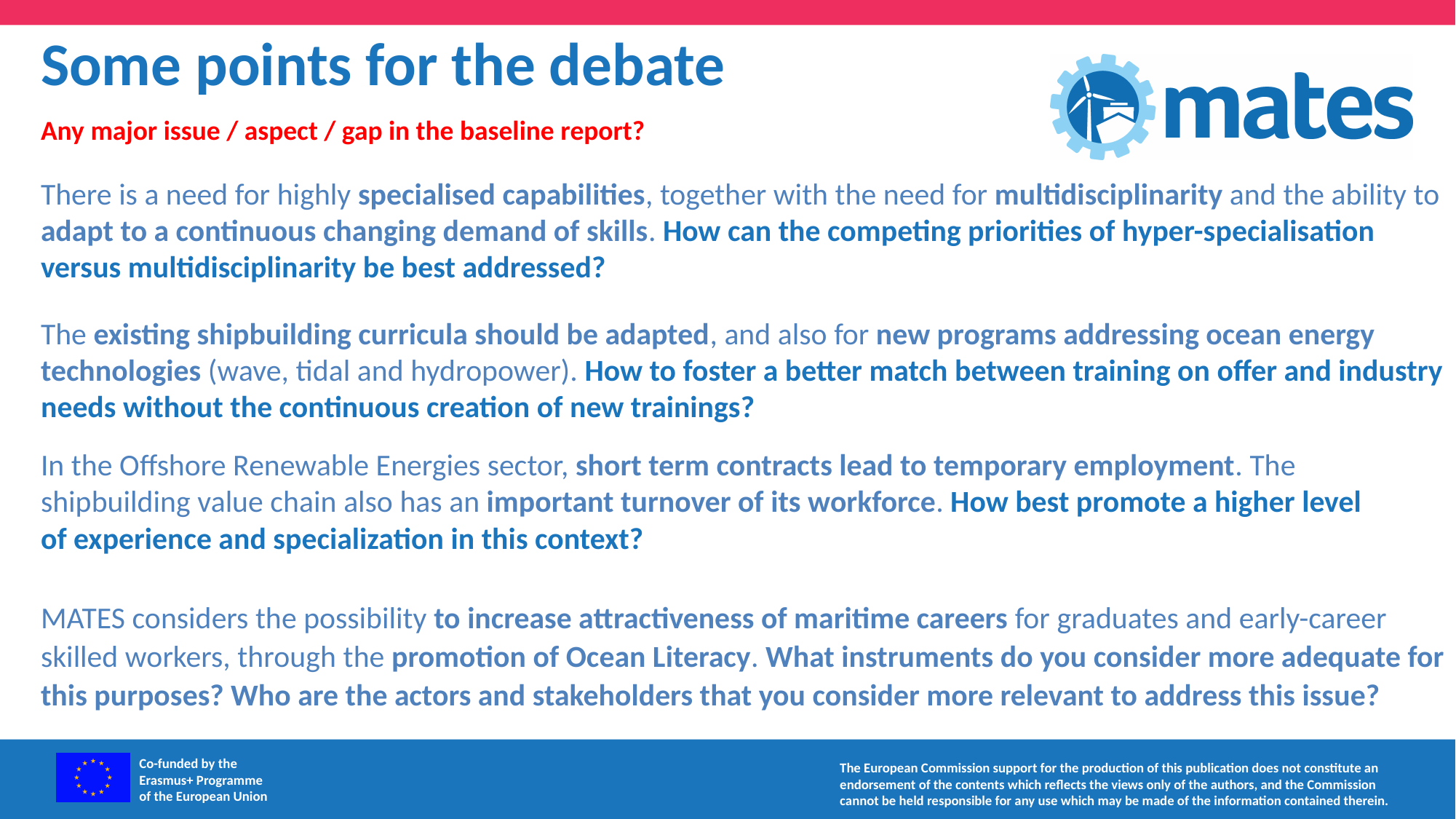

Some points for the debate
Any major issue / aspect / gap in the baseline report?
There is a need for highly specialised capabilities, together with the need for multidisciplinarity and the ability to adapt to a continuous changing demand of skills. How can the competing priorities of hyper-specialisation versus multidisciplinarity be best addressed?
The existing shipbuilding curricula should be adapted, and also for new programs addressing ocean energy technologies (wave, tidal and hydropower). How to foster a better match between training on offer and industry needs without the continuous creation of new trainings?
In the Offshore Renewable Energies sector, short term contracts lead to temporary employment. The shipbuilding value chain also has an important turnover of its workforce. How best promote a higher level of experience and specialization in this context?
MATES considers the possibility to increase attractiveness of maritime careers for graduates and early-career skilled workers, through the promotion of Ocean Literacy. What instruments do you consider more adequate for this purposes? Who are the actors and stakeholders that you consider more relevant to address this issue?